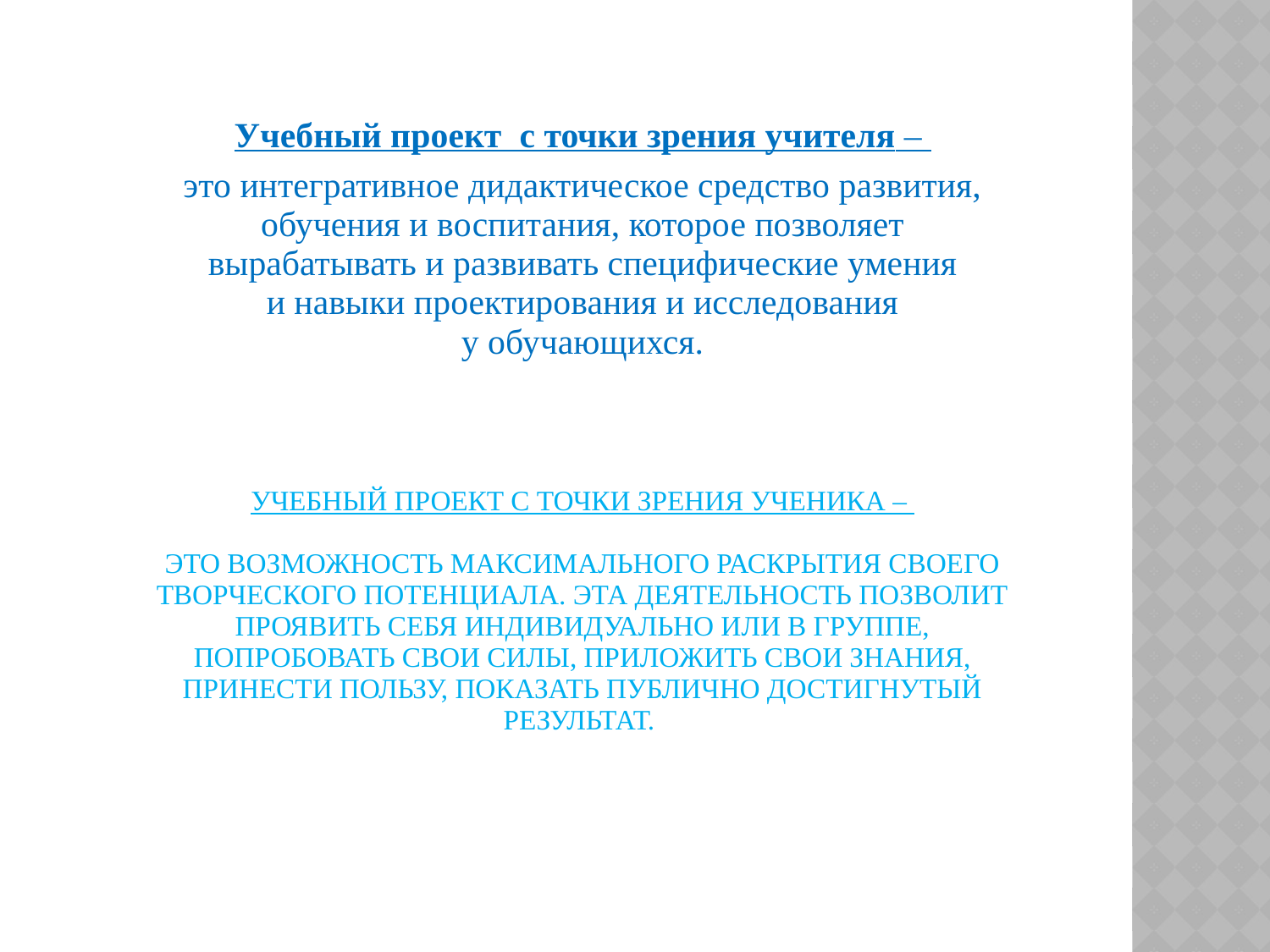

Учебный проект  с точки зрения учителя –
это интегративное дидактическое средство развития, обучения и воспитания, которое позволяет вырабатывать и развивать специфические умения и навыки проектирования и исследования у обучающихся.
# Учебный проект с точки зрения УЧЕНИКА – это возможность максимального раскрытия своего творческого потенциала. Эта деятельность позволит проявить себя индивидуально или в группе, попробовать свои силы, приложить свои знания, принести пользу, показать публично достигнутый результат.